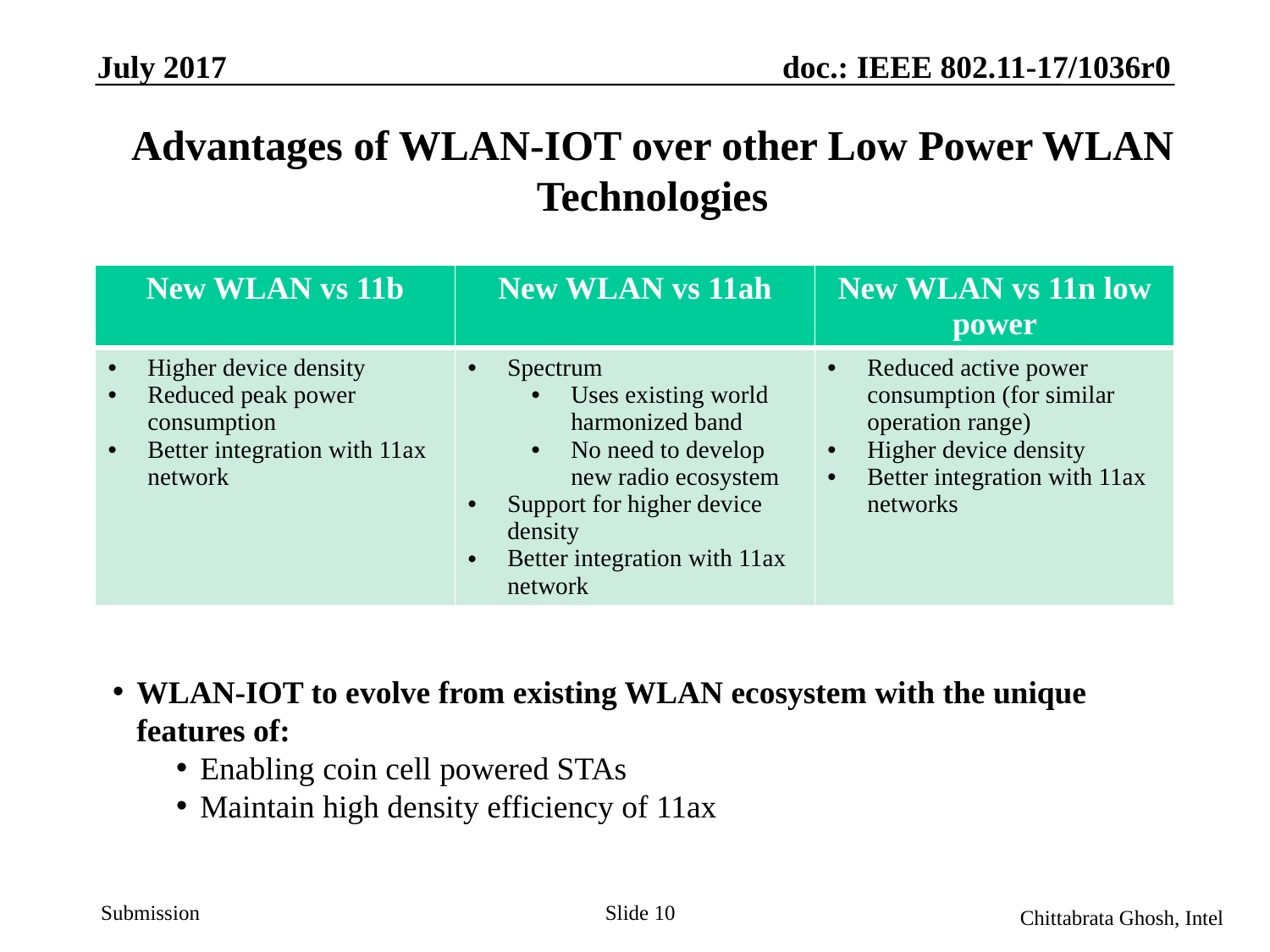

# Advantages of WLAN-IOT over other Low Power WLAN Technologies
| New WLAN vs 11b | New WLAN vs 11ah | New WLAN vs 11n low power |
| --- | --- | --- |
| Higher device density Reduced peak power consumption Better integration with 11ax network | Spectrum Uses existing world harmonized band No need to develop new radio ecosystem Support for higher device density Better integration with 11ax network | Reduced active power consumption (for similar operation range) Higher device density Better integration with 11ax networks |
WLAN-IOT to evolve from existing WLAN ecosystem with the unique features of:
Enabling coin cell powered STAs
Maintain high density efficiency of 11ax

Slide 10
Chittabrata Ghosh, Intel